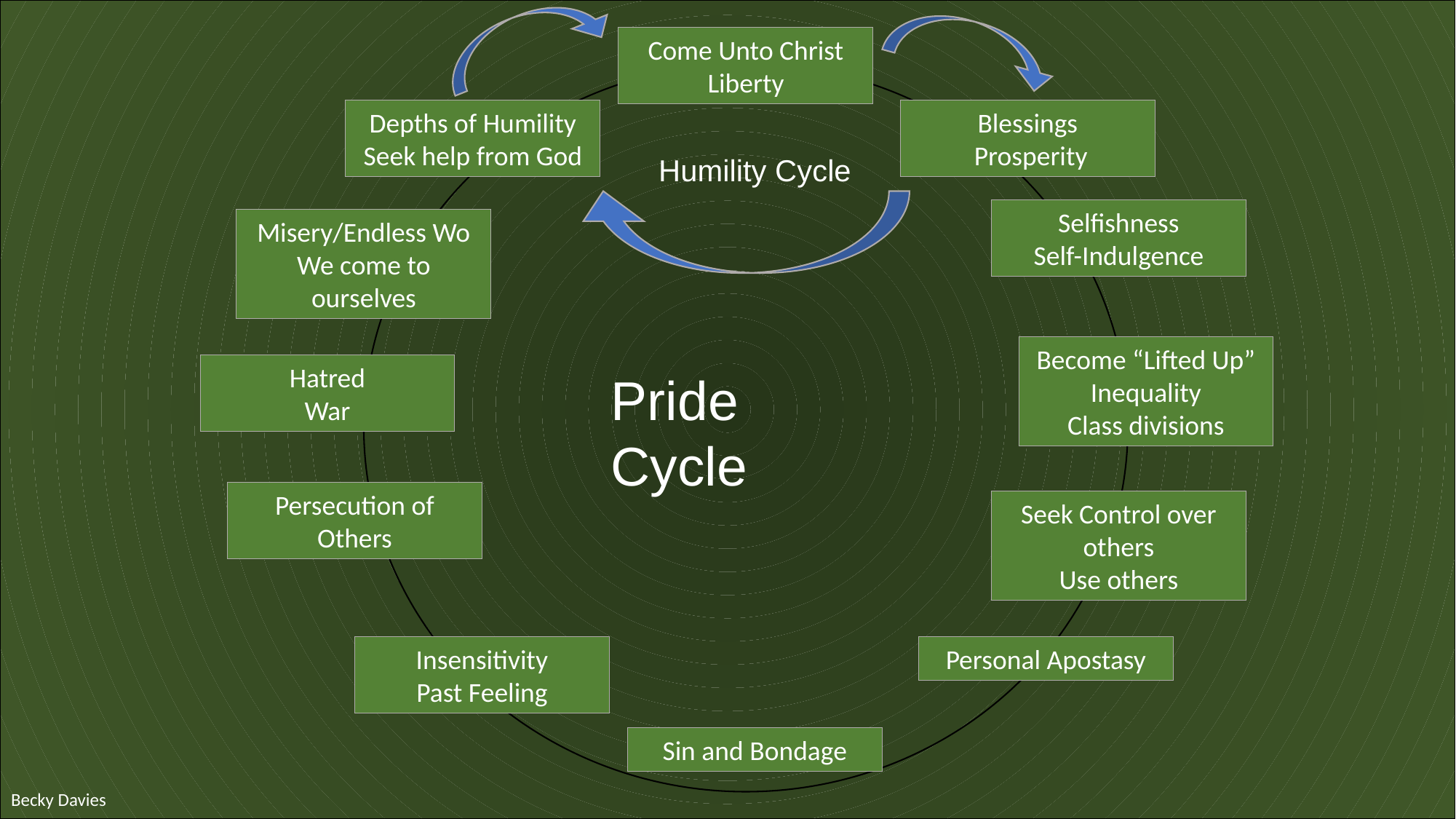

Come Unto Christ Liberty

Depths of Humility
Seek help from God
Blessings
 Prosperity
Humility Cycle

Selfishness
Self-Indulgence
Misery/Endless Wo
We come to ourselves
Become “Lifted Up”
Inequality
Class divisions
Hatred
War
Pride Cycle
Persecution of Others
Seek Control over others
Use others
Personal Apostasy
Insensitivity
Past Feeling
Sin and Bondage
Becky Davies